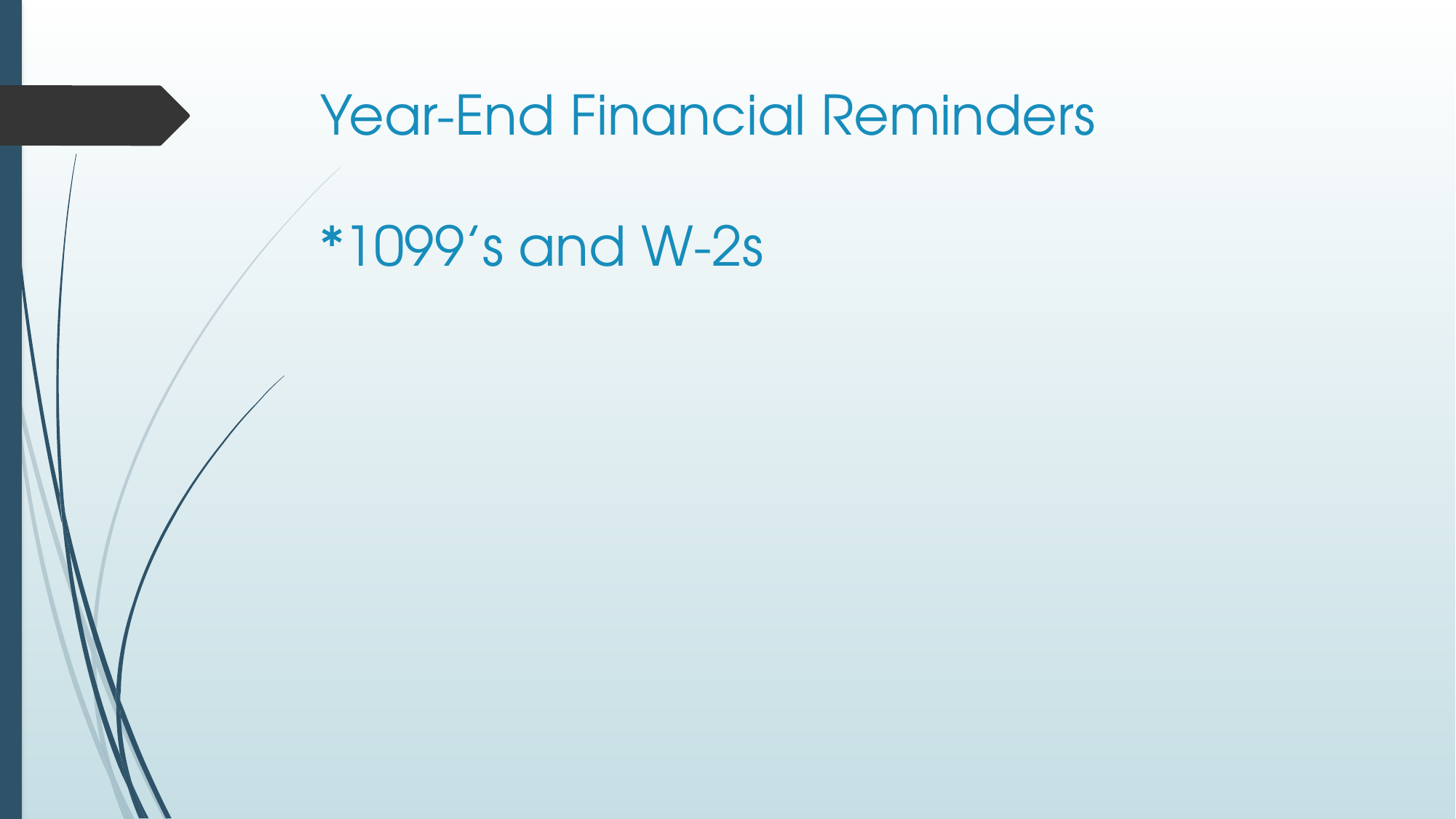

# Year-End Financial Reminders *1099’s and W-2s